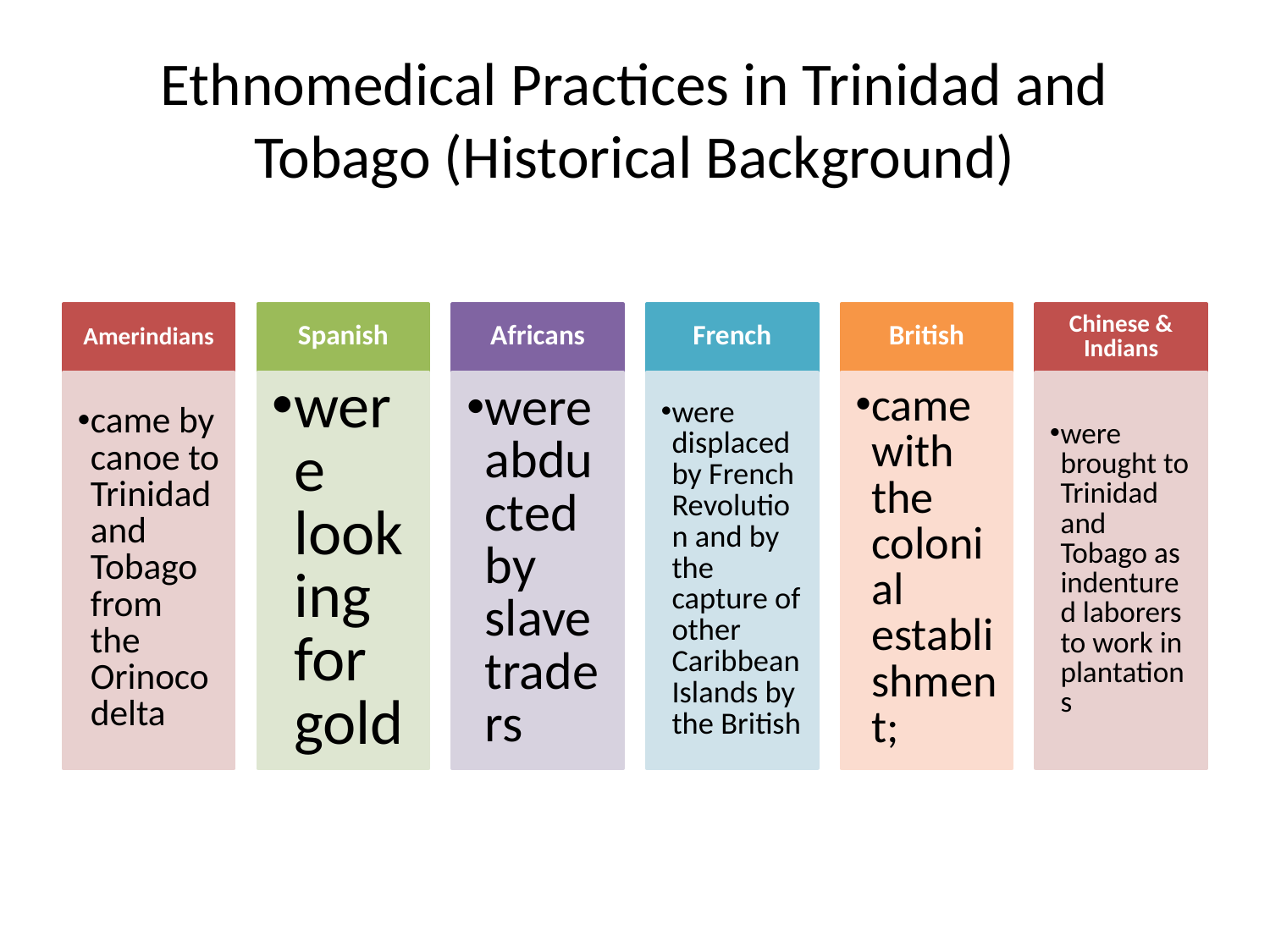

# Ethnomedical Practices in Trinidad and Tobago (Historical Background)
Amerindians
came by canoe to Trinidad and Tobago from the Orinoco delta
Spanish
were looking for gold
Africans
were abducted by slave traders
French
British
Chinese & Indians
were displaced by French Revolution and by the capture of other Caribbean Islands by the British
came with the colonial establishment;
were brought to Trinidad and Tobago as indentured laborers to work in plantations